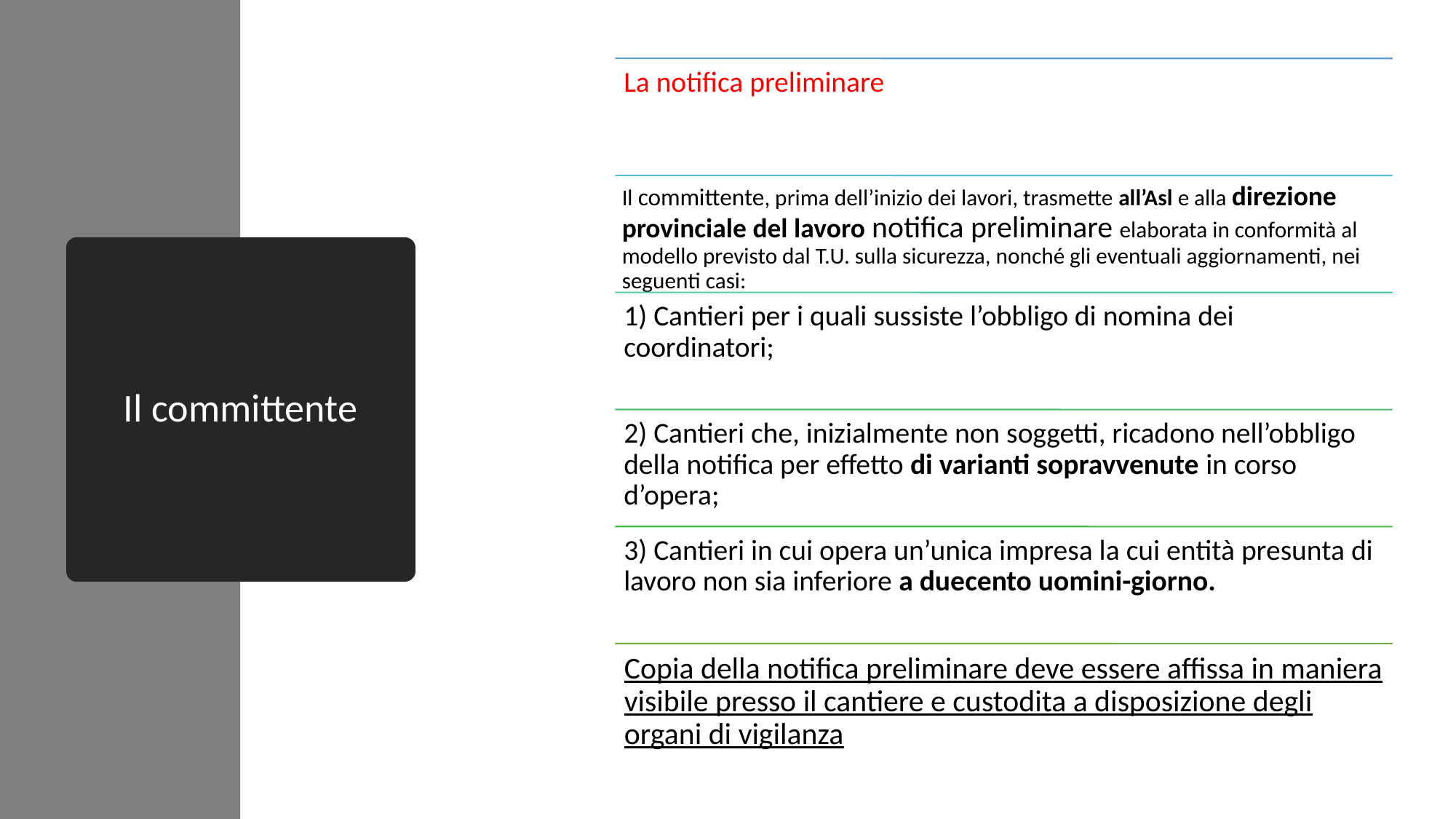

La notifica preliminare
Il committente, prima dell’inizio dei lavori, trasmette all’Asl e alla direzione provinciale del lavoro notifica preliminare elaborata in conformità al modello previsto dal T.U. sulla sicurezza, nonché gli eventuali aggiornamenti, nei seguenti casi:
1) Cantieri per i quali sussiste l’obbligo di nomina dei coordinatori;
2) Cantieri che, inizialmente non soggetti, ricadono nell’obbligo della notifica per effetto di varianti sopravvenute in corso d’opera;
3) Cantieri in cui opera un’unica impresa la cui entità presunta di lavoro non sia inferiore a duecento uomini-giorno.
Copia della notifica preliminare deve essere affissa in maniera visibile presso il cantiere e custodita a disposizione degli organi di vigilanza
# Il committente